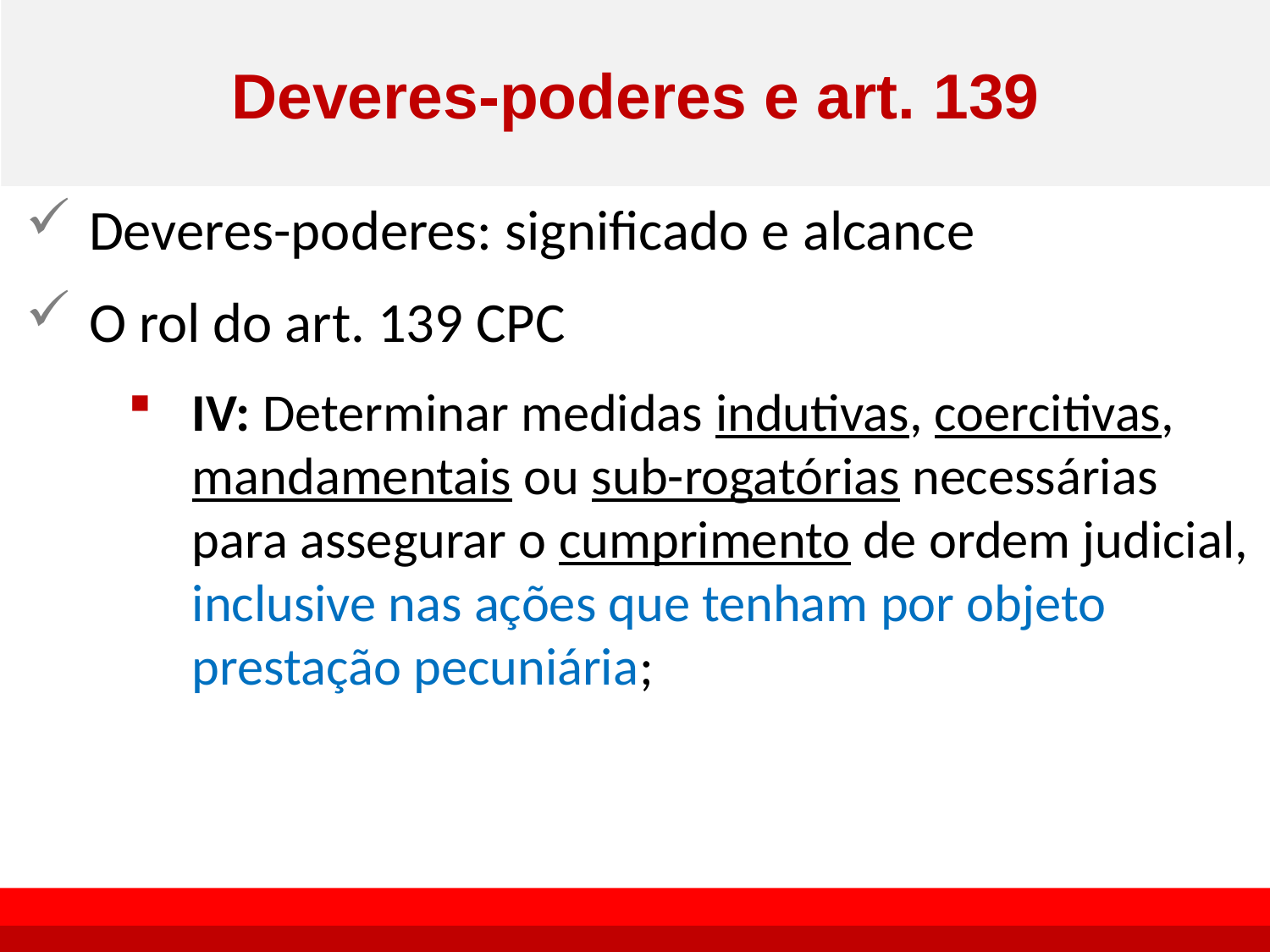

# Deveres-poderes e art. 139
Deveres-poderes: significado e alcance
O rol do art. 139 CPC
IV: Determinar medidas indutivas, coercitivas, mandamentais ou sub-rogatórias necessárias para assegurar o cumprimento de ordem judicial, inclusive nas ações que tenham por objeto prestação pecuniária;